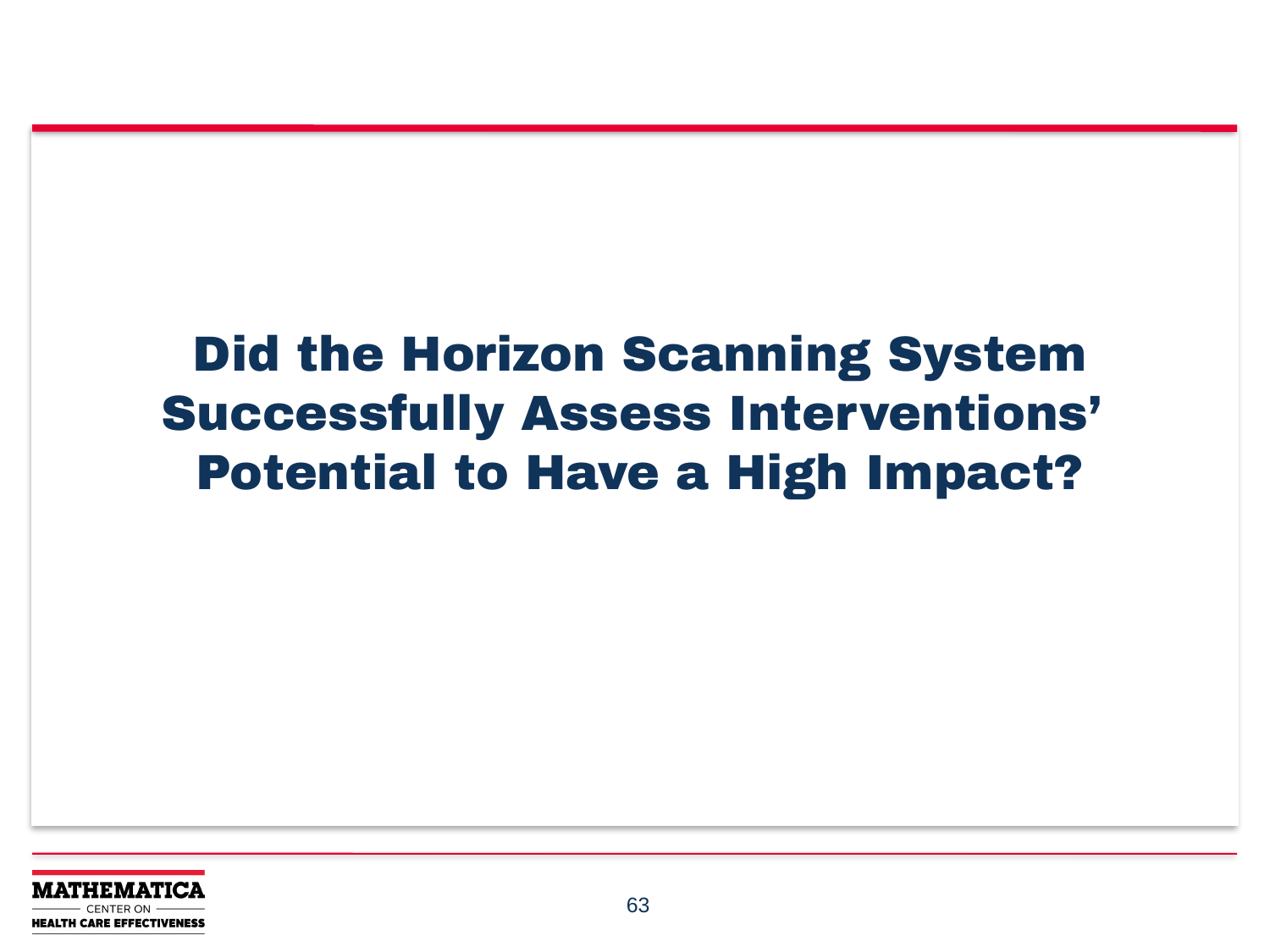

Did the Horizon Scanning System Successfully Assess Interventions’  Potential to Have a High Impact?